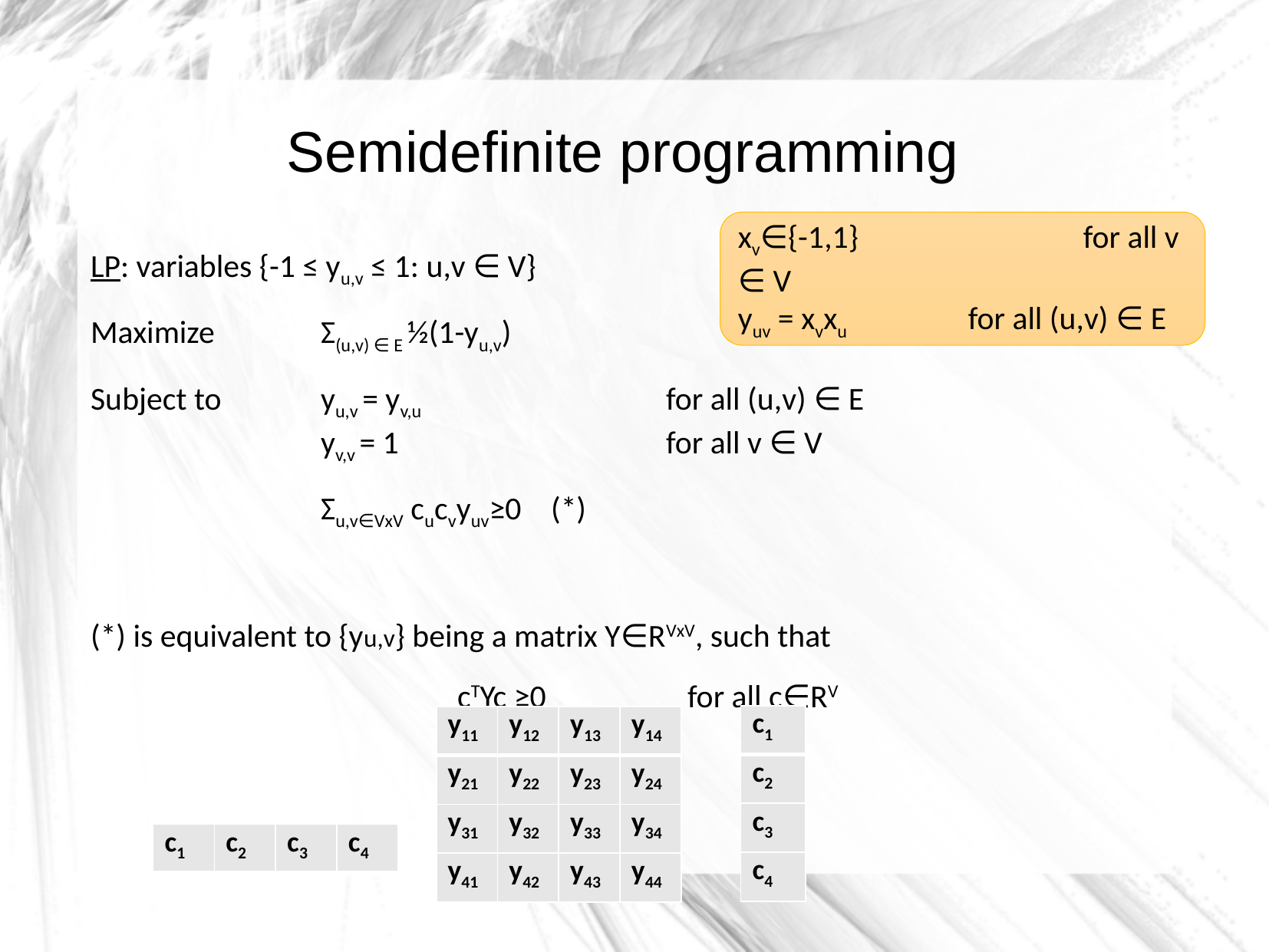

Semidefinite programming
xv∈{-1,1}		for all v ∈ V
yuv = xvxu		for all (u,v) ∈ E
LP: variables {-1 ≤ yu,v ≤ 1: u,v ∈ V}
Maximize 	Σ(u,v) ∈ E ½(1-yu,v)
Subject to 	yu,v = yv,u			for all (u,v) ∈ E
		yv,v = 1			for all v ∈ V
		Σu,v∈VxV cucvyuv≥0	(*)

(*) is equivalent to {yu,v} being a matrix Y∈RVxV, such that
cTYc ≥0		for all c∈RV

| c1 |
| --- |
| c2 |
| c3 |
| c4 |
| y11 | y12 | y13 | y14 |
| --- | --- | --- | --- |
| y21 | y22 | y23 | y24 |
| y31 | y32 | y33 | y34 |
| y41 | y42 | y43 | y44 |
| c1 | c2 | c3 | c4 |
| --- | --- | --- | --- |